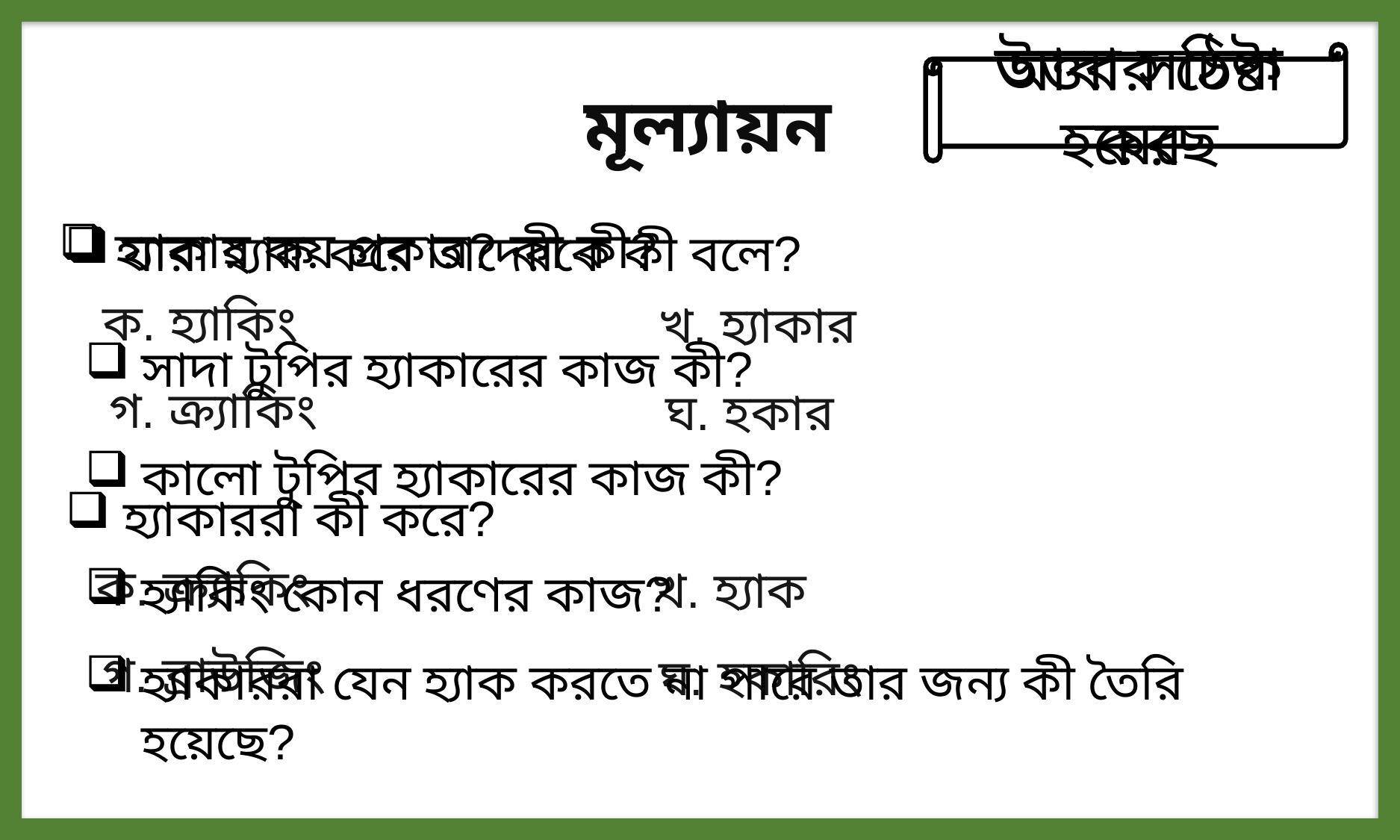

উত্তর সঠিক হয়েছে
আবার চেষ্টা কর
 মূল্যায়ন
হ্যাকার কয় প্রকার? কী কী?
 যারা হ্যাক করে তাদেরকে কী বলে?
ক. হ্যাকিং
খ. হ্যাকার
সাদা টুপির হ্যাকারের কাজ কী?
গ. ক্র্যাকিং
ঘ. হকার
কালো টুপির হ্যাকারের কাজ কী?
 হ্যাকাররা কী করে?
ক. ক্র্যাকিং
খ. হ্যাক
হ্যাকিং কোন ধরণের কাজ?
গ. ব্রাউজিং
ঘ. হকারিং
হ্যাকাররা যেন হ্যাক করতে না পারে তার জন্য কী তৈরি হয়েছে?